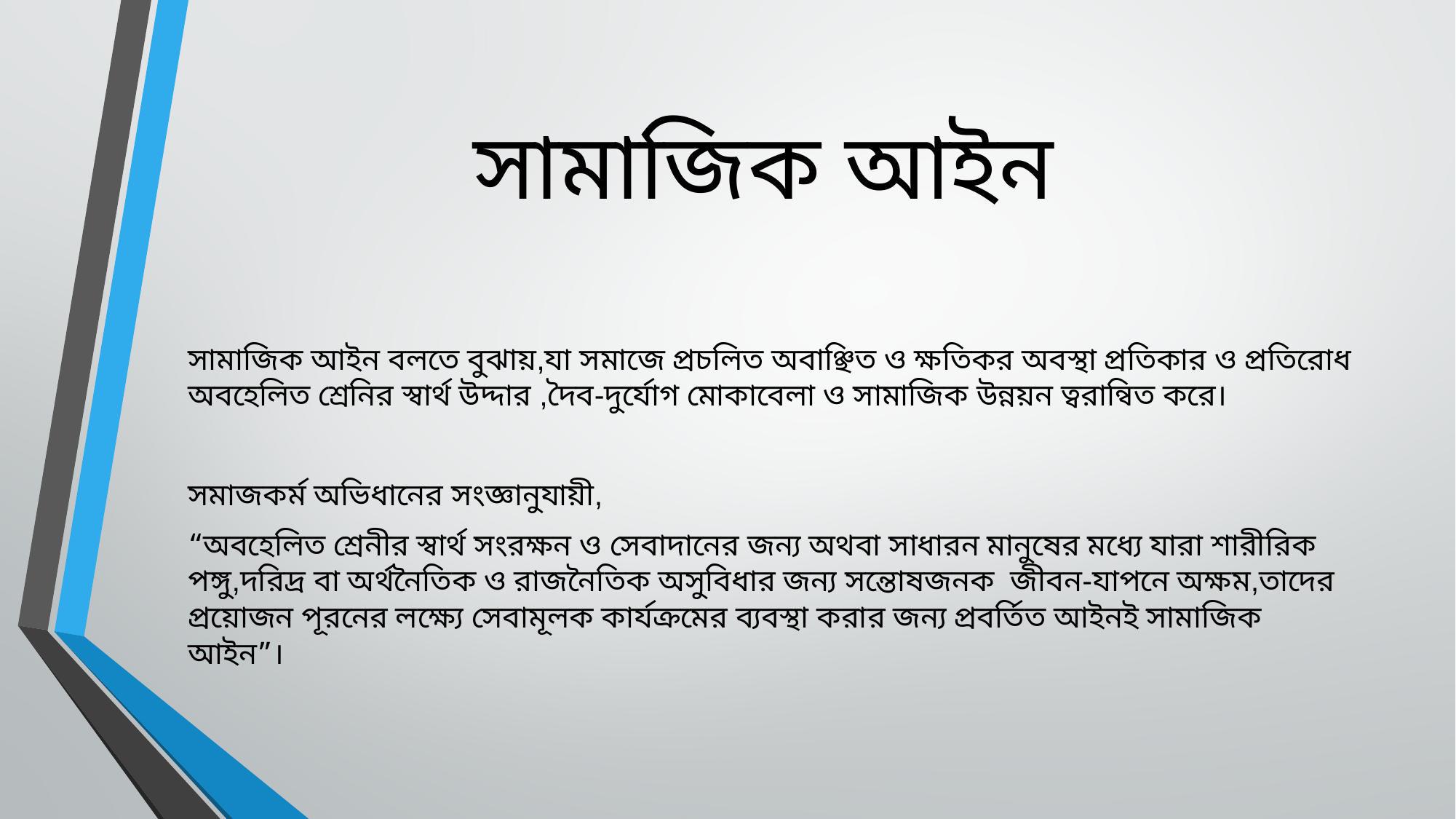

# সামাজিক আইন
সামাজিক আইন বলতে বুঝায়,যা সমাজে প্রচলিত অবাঞ্ছিত ও ক্ষতিকর অবস্থা প্রতিকার ও প্রতিরোধ অবহেলিত শ্রেনির স্বার্থ উদ্দার ,দৈব-দুর্যোগ মোকাবেলা ও সামাজিক উন্নয়ন ত্বরান্বিত করে।

সমাজকর্ম অভিধানের সংজ্ঞানুযায়ী,
“অবহেলিত শ্রেনীর স্বার্থ সংরক্ষন ও সেবাদানের জন্য অথবা সাধারন মানুষের মধ্যে যারা শারীরিক পঙ্গু,দরিদ্র বা অর্থনৈতিক ও রাজনৈতিক অসুবিধার জন্য সন্তোষজনক  জীবন-যাপনে অক্ষম,তাদের প্রয়োজন পূরনের লক্ষ্যে সেবামূলক কার্যক্রমের ব্যবস্থা করার জন্য প্রবর্তিত আইনই সামাজিক আইন”।